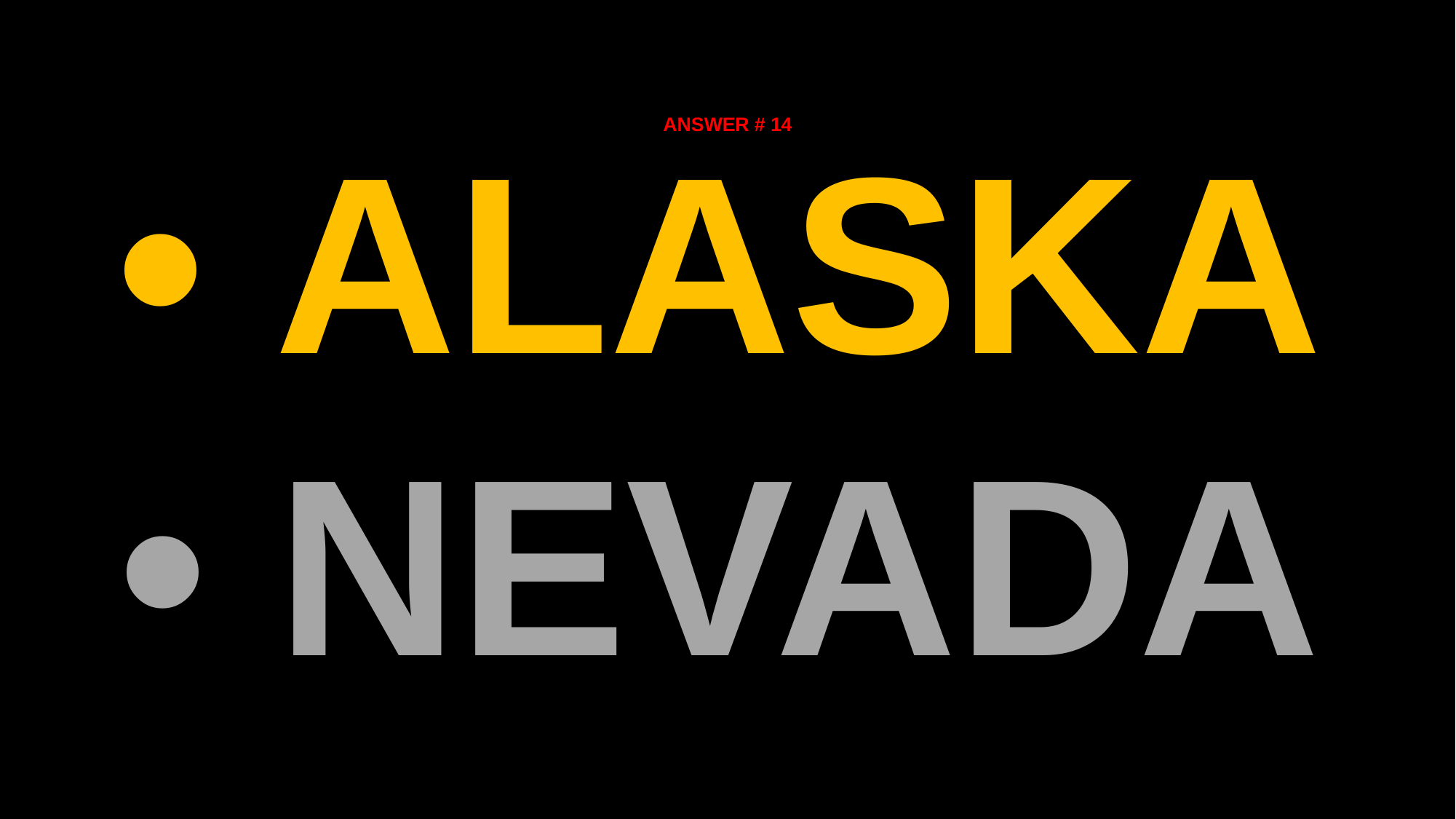

# ANSWER # 14
• ALASKA
• NEVADA